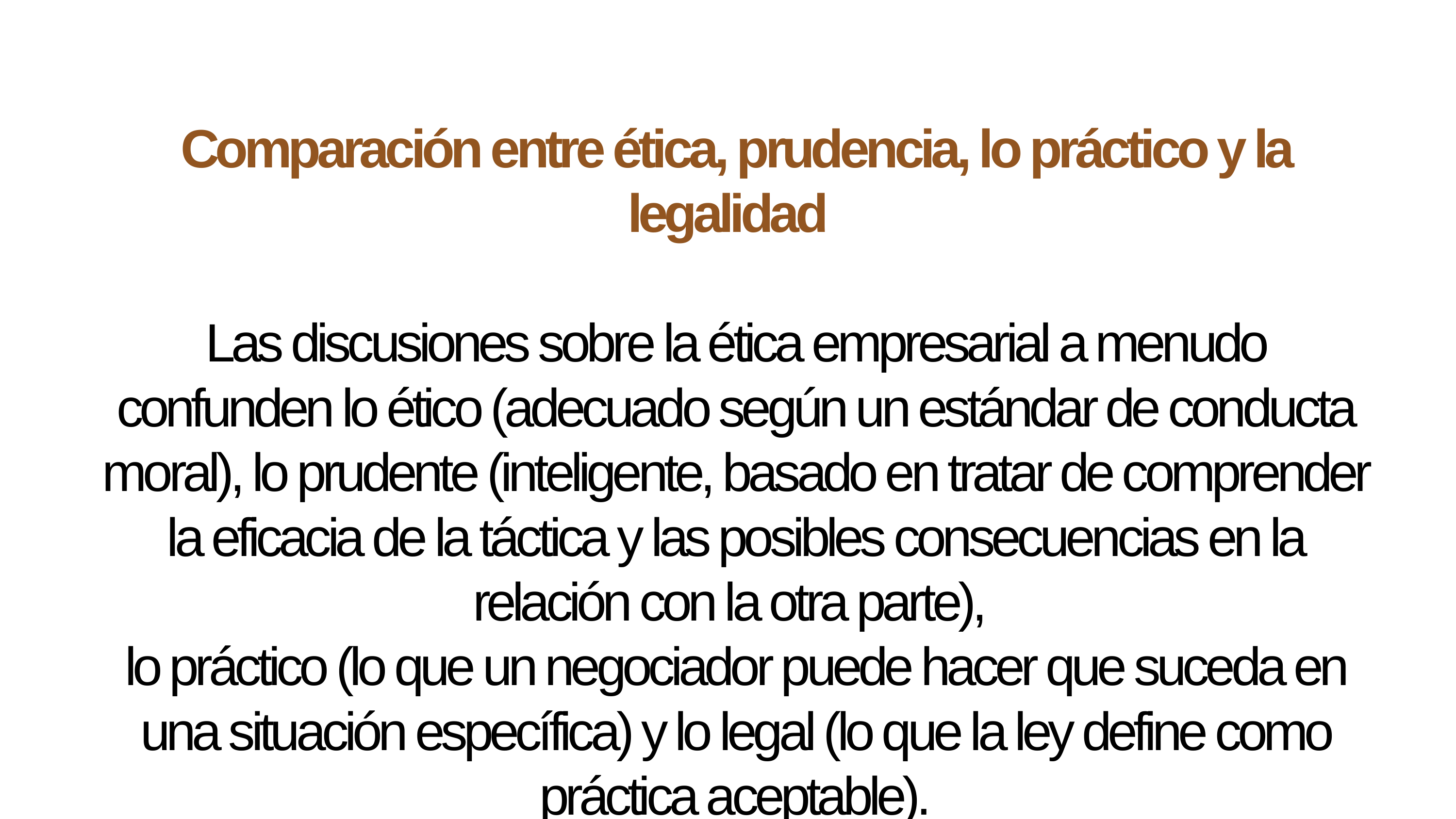

Comparación entre ética, prudencia, lo práctico y la legalidad

Las discusiones sobre la ética empresarial a menudo confunden lo ético (adecuado según un estándar de conducta moral), lo prudente (inteligente, basado en tratar de comprender la eficacia de la táctica y las posibles consecuencias en la relación con la otra parte),
lo práctico (lo que un negociador puede hacer que suceda en una situación específica) y lo legal (lo que la ley define como práctica aceptable).